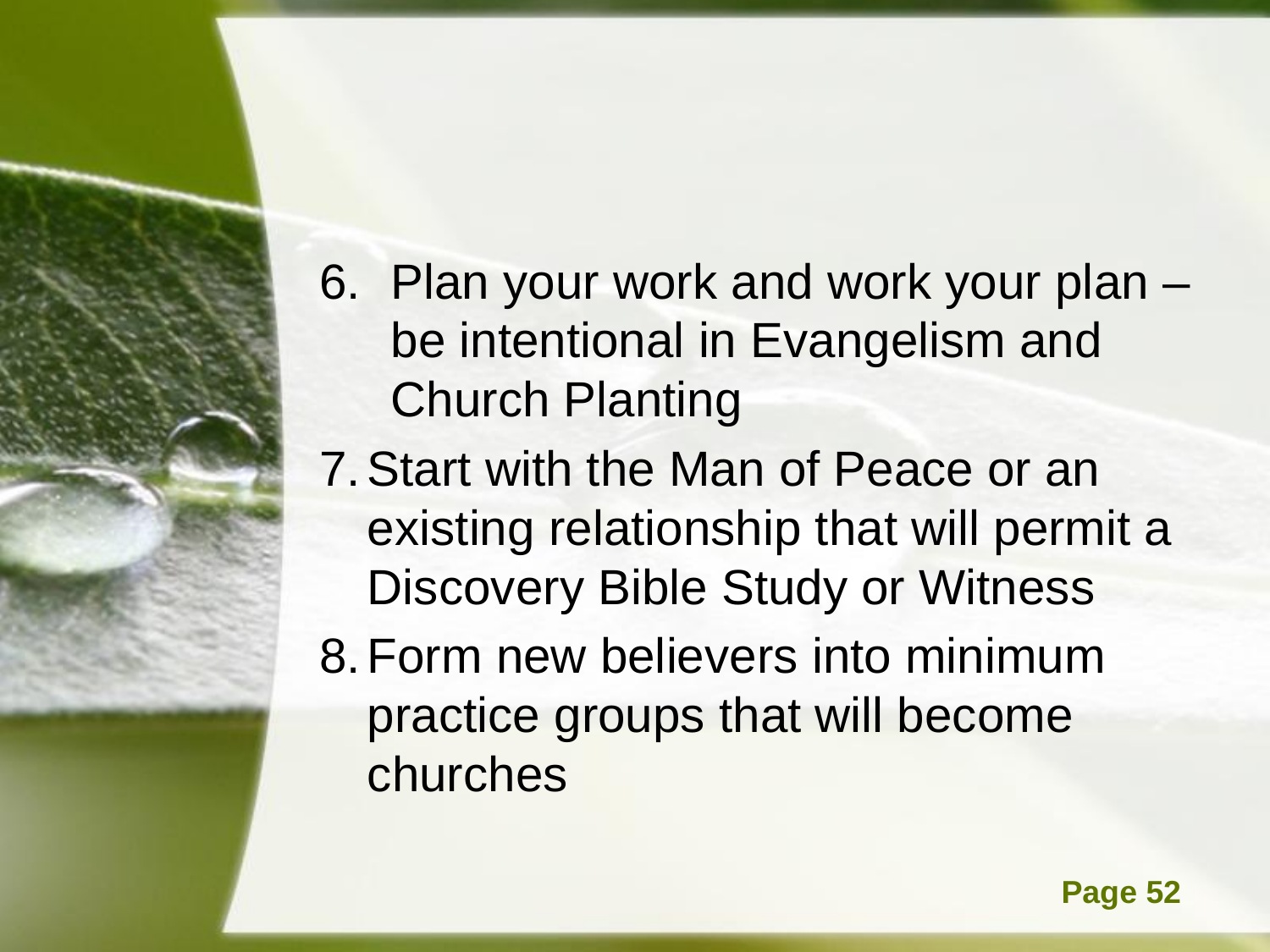

#
Plan your work and work your plan – be intentional in Evangelism and Church Planting
Start with the Man of Peace or an existing relationship that will permit a Discovery Bible Study or Witness
Form new believers into minimum practice groups that will become churches